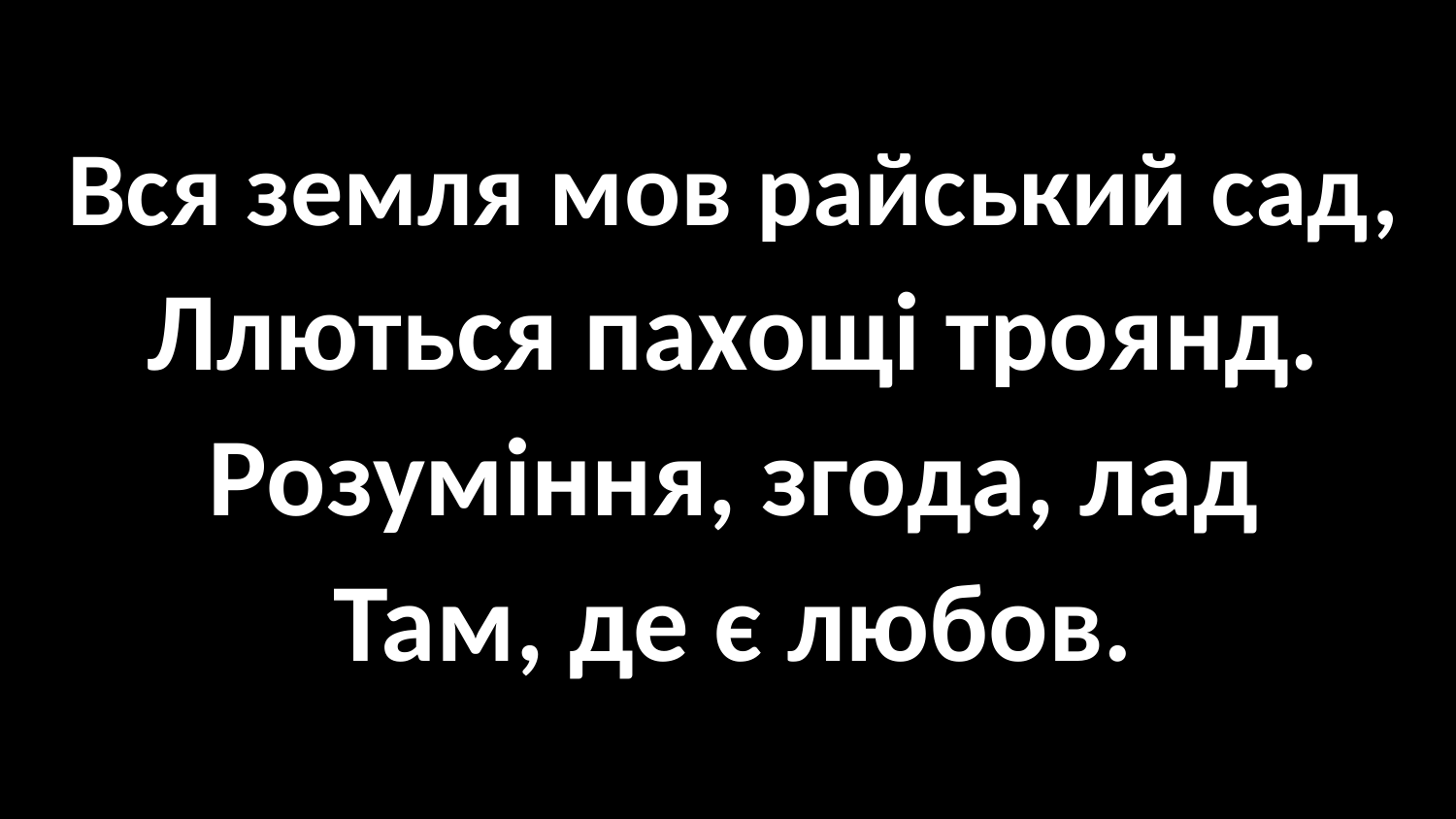

#
Вся земля мов райський сад,
Ллються пахощі троянд.
Розуміння, згода, лад
Там, де є любов.